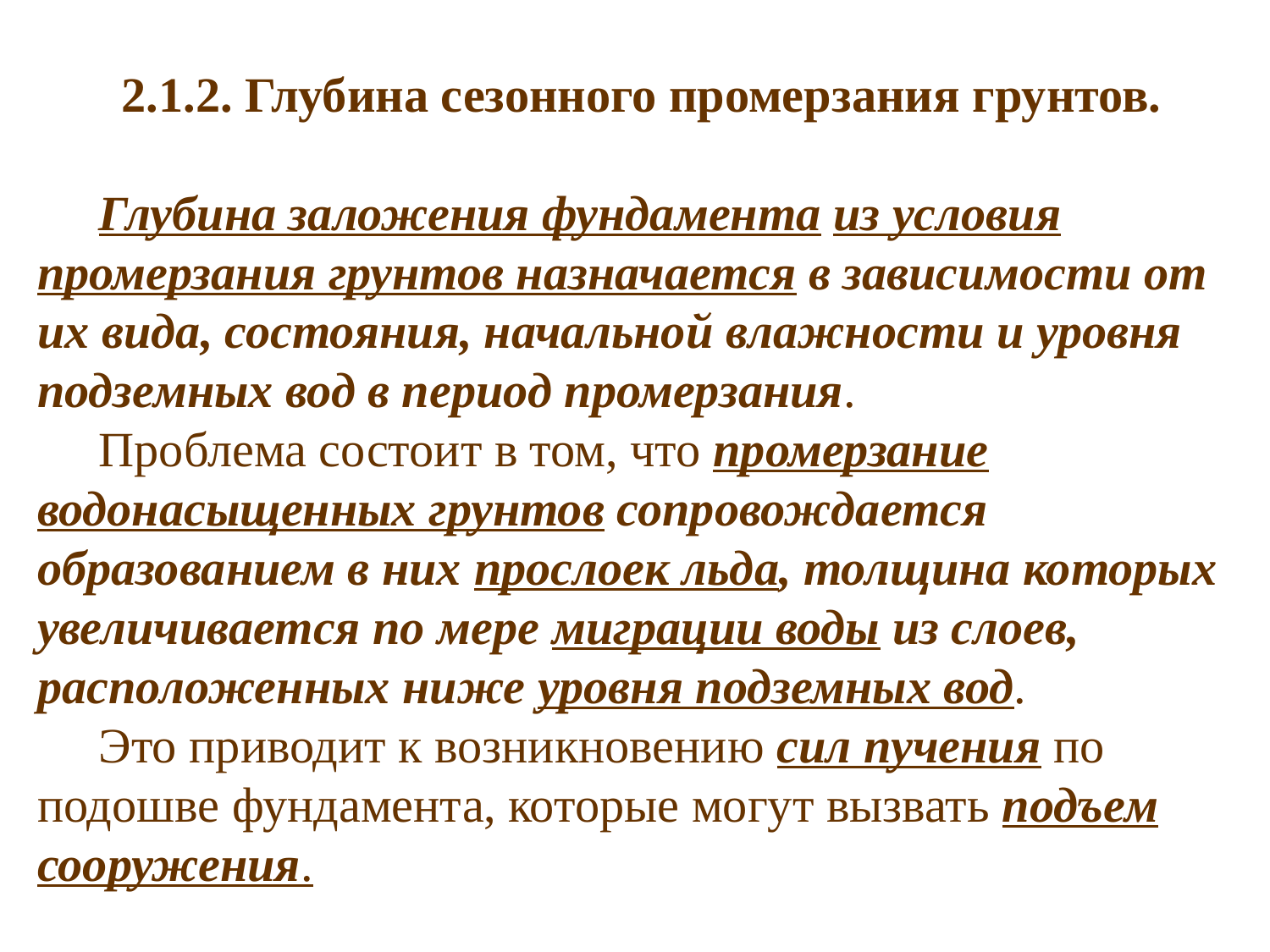

2.1.2. Глубина сезонного промерзания грунтов.

     Глубина зало­жения фундамента из условия промерзания грунтов назначается в зависимости от их вида, состояния, начальной влажности и уровня подземных вод в период промерзания.
     Проблема состоит в том, что промерзание водонасыщенных грунтов сопровождается образованием в них прослоек льда, толщина которых увеличивается по мере миграции воды из слоев, расположенных ниже уровня подземных вод.
     Это приводит к возникновению сил пучения по подошве фундамента, которые могут вызвать подъем сооружения.